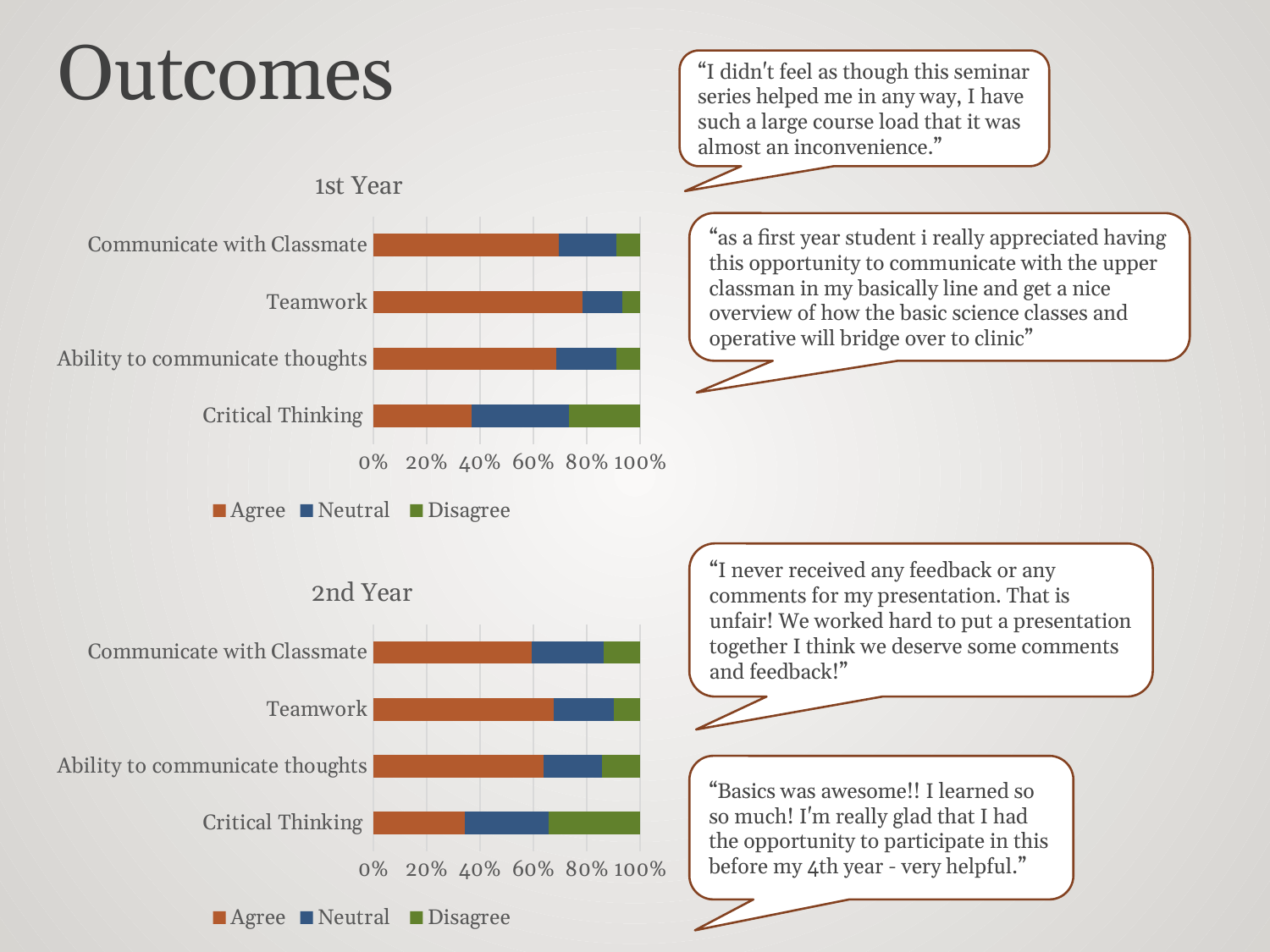

# Outcomes
“I didn't feel as though this seminar series helped me in any way, I have such a large course load that it was almost an inconvenience.”

### Chart: 1st Year

| Category | Agree | Neutral  | Disagree |
|---|---|---|---|
| Critical Thinking  | 0.36986301369863 | 0.363013698630137 | 0.267123287671233 |
| Ability to communicate thoughts | 0.684931506849315 | 0.226027397260274 | 0.0890410958904109 |
| Teamwork | 0.782312925170068 | 0.149659863945578 | 0.0680272108843537 |
| Communicate with Classmate | 0.696551724137931 | 0.213793103448276 | 0.0896551724137931 |
“as a first year student i really appreciated having this opportunity to communicate with the upper classman in my basically line and get a nice overview of how the basic science classes and operative will bridge over to clinic”
“I never received any feedback or any comments for my presentation. That is unfair! We worked hard to put a presentation together I think we deserve some comments and feedback!”

### Chart: 2nd Year

| Category | Agree | Neutral  | Disagree |
|---|---|---|---|
| Critical Thinking  | 0.344155844155844 | 0.311688311688312 | 0.344155844155844 |
| Ability to communicate thoughts | 0.636363636363636 | 0.220779220779221 | 0.142857142857143 |
| Teamwork | 0.675324675324675 | 0.227272727272727 | 0.0974025974025974 |
| Communicate with Classmate | 0.592105263157895 | 0.269736842105263 | 0.138157894736842 |
“Basics was awesome!! I learned so so much! I'm really glad that I had the opportunity to participate in this before my 4th year - very helpful.”